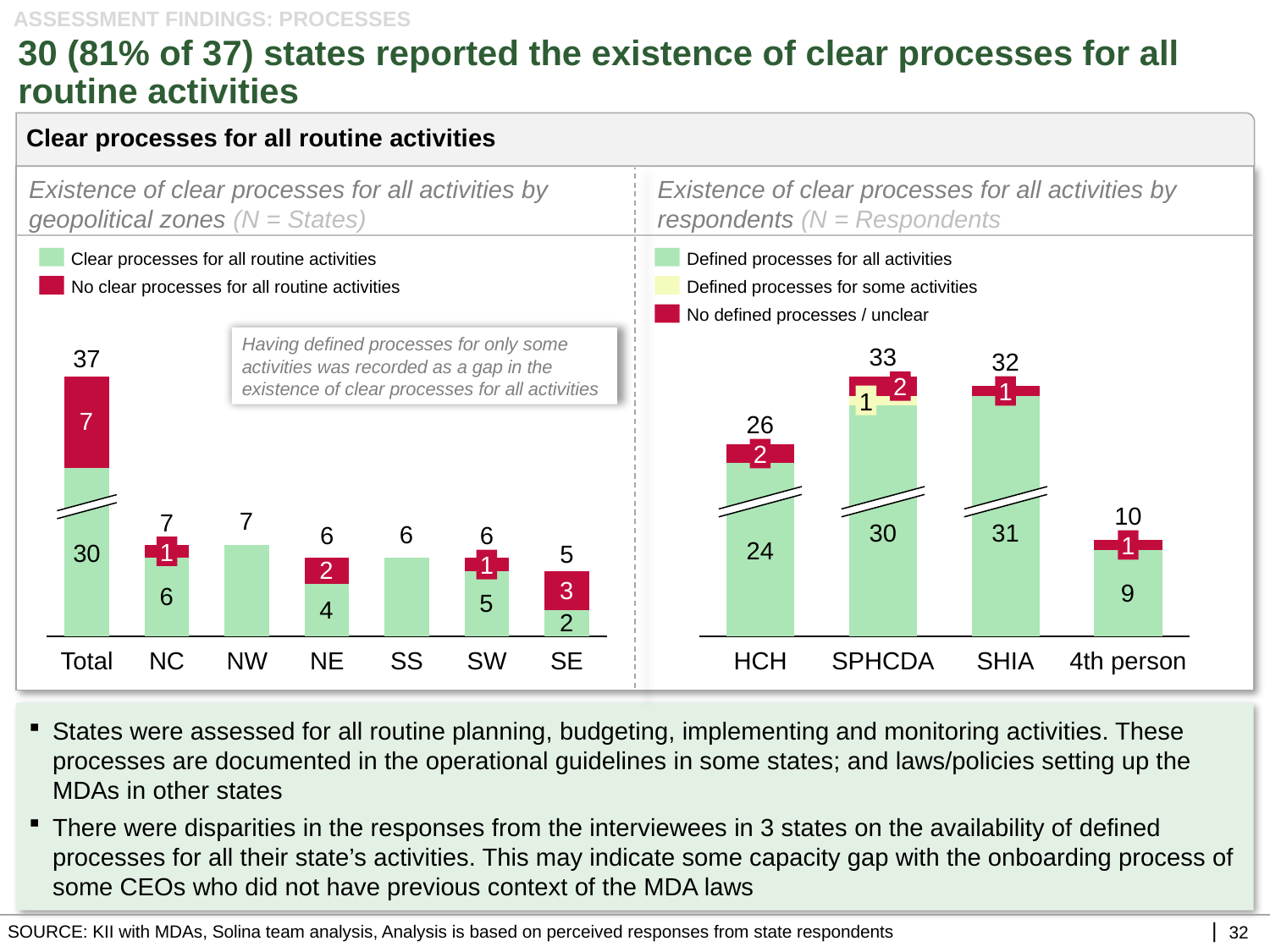

ASSESSMENT FINDINGS: PROCESSES
# 30 (81% of 37) states reported the existence of clear processes for all routine activities
Clear processes for all routine activities

Existence of clear processes for all activities by geopolitical zones (N = States)
Existence of clear processes for all activities by respondents (N = Respondents
Clear processes for all routine activities
Defined processes for all activities

No clear processes for all routine activities
Defined processes for some activities

No defined processes / unclear

Having defined processes for only some activities was recorded as a gap in the existence of clear processes for all activities
33
37
32

### Chart

| Category |  |  |
|---|---|---|

### Chart

| Category |  |  |  |
|---|---|---|---|
2
1
1
26
2

10

7
30
31
6
6
1
24
1
30
5
1
Total
NC
NW
NE
SS
SW
SE
HCH
SPHCDA
SHIA
4th person
States were assessed for all routine planning, budgeting, implementing and monitoring activities. These processes are documented in the operational guidelines in some states; and laws/policies setting up the MDAs in other states
There were disparities in the responses from the interviewees in 3 states on the availability of defined processes for all their state’s activities. This may indicate some capacity gap with the onboarding process of some CEOs who did not have previous context of the MDA laws
SOURCE: KII with MDAs, Solina team analysis, Analysis is based on perceived responses from state respondents